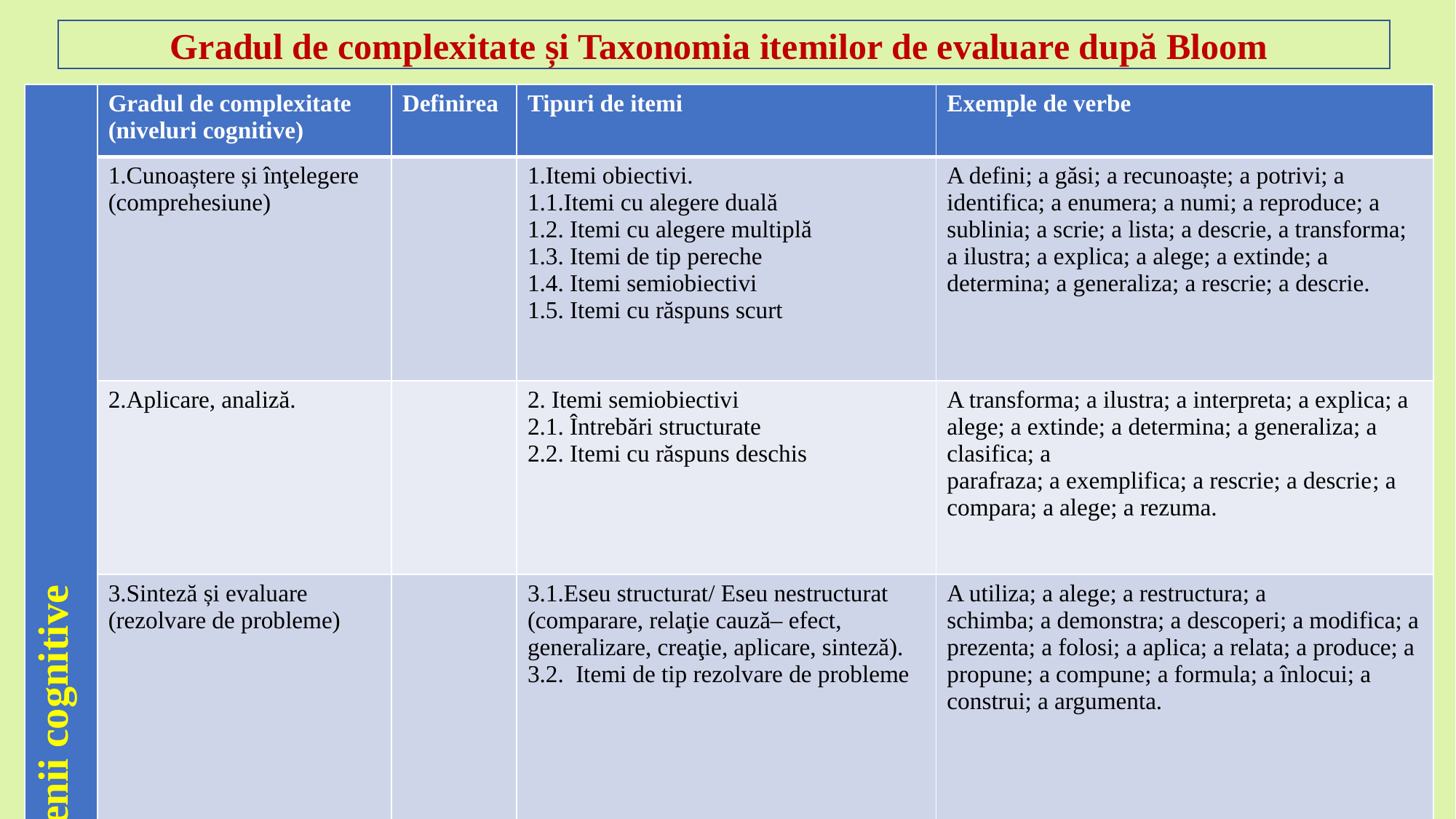

Gradul de complexitate și Taxonomia itemilor de evaluare după Bloom
| Domenii cognitive | Gradul de complexitate (niveluri cognitive) | Definirea | Tipuri de itemi | Exemple de verbe |
| --- | --- | --- | --- | --- |
|  | 1.Cunoaștere și înţelegere (comprehesiune) |  | 1.Itemi obiectivi. 1.1.Itemi cu alegere duală 1.2. Itemi cu alegere multiplă 1.3. Itemi de tip pereche 1.4. Itemi semiobiectivi 1.5. Itemi cu răspuns scurt | A defini; a găsi; a recunoaște; a potrivi; a identifica; a enumera; a numi; a reproduce; a sublinia; a scrie; a lista; a descrie, a transforma; a ilustra; a explica; a alege; a extinde; a determina; a generaliza; a rescrie; a descrie. |
|  | 2.Aplicare, analiză. |  | 2. Itemi semiobiectivi 2.1. Întrebări structurate 2.2. Itemi cu răspuns deschis | A transforma; a ilustra; a interpreta; a explica; a alege; a extinde; a determina; a generaliza; a clasifica; a parafraza; a exemplifica; a rescrie; a descrie; a compara; a alege; a rezuma. |
|  | 3.Sinteză și evaluare (rezolvare de probleme) |  | 3.1.Eseu structurat/ Eseu nestructurat (comparare, relaţie cauză– efect, generalizare, creaţie, aplicare, sinteză). 3.2. Itemi de tip rezolvare de probleme | A utiliza; a alege; a restructura; a schimba; a demonstra; a descoperi; a modifica; a prezenta; a folosi; a aplica; a relata; a produce; a propune; a compune; a formula; a înlocui; a construi; a argumenta. |